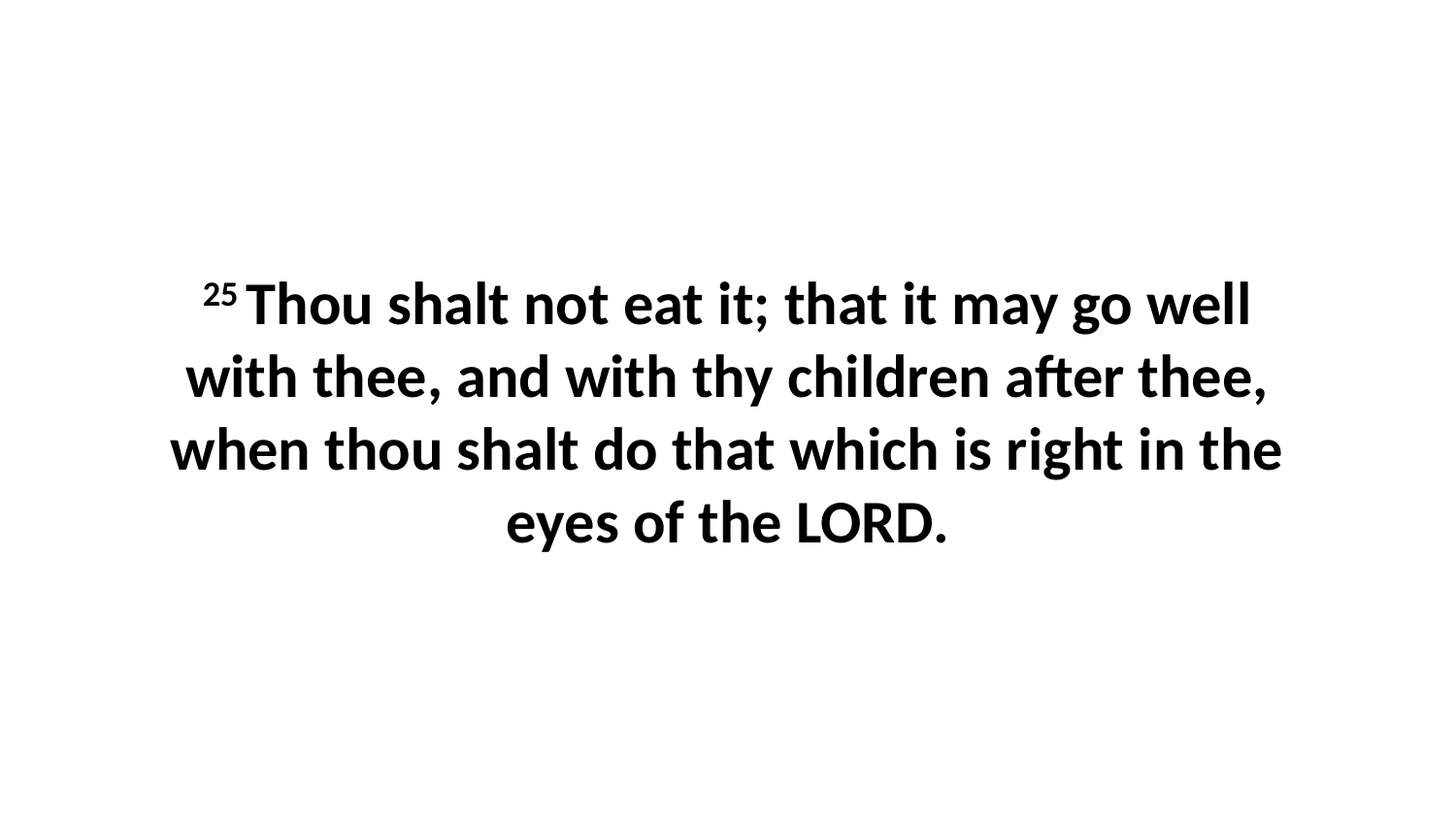

25 Thou shalt not eat it; that it may go well with thee, and with thy children after thee, when thou shalt do that which is right in the eyes of the LORD.